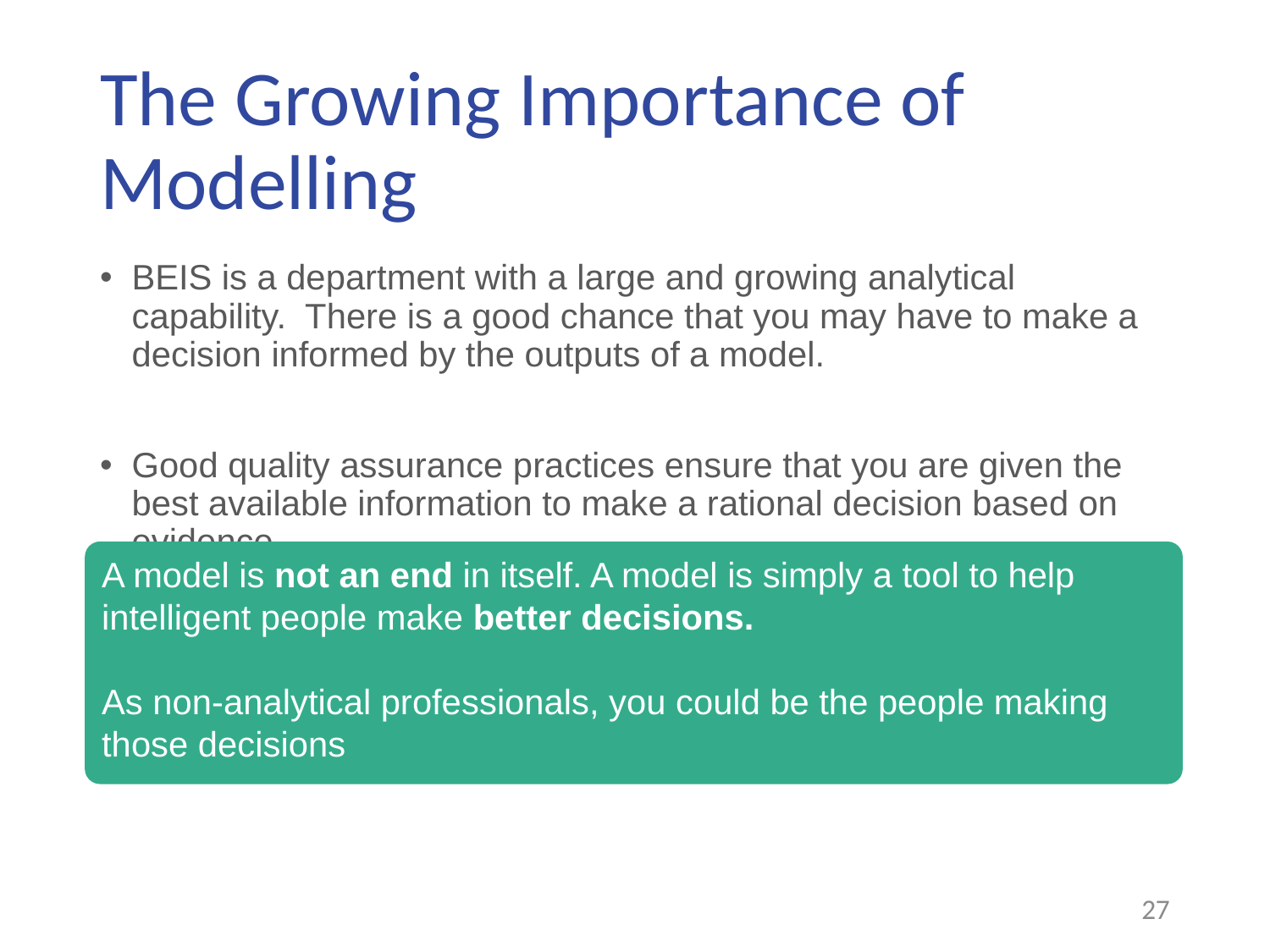

# The Growing Importance of Modelling
BEIS is a department with a large and growing analytical capability.  There is a good chance that you may have to make a decision informed by the outputs of a model.

Good quality assurance practices ensure that you are given the best available information to make a rational decision based on evidence.

A model is not an end in itself. A model is simply a tool to help intelligent people make better decisions.

As non-analytical professionals, you could be the people making those decisions
27